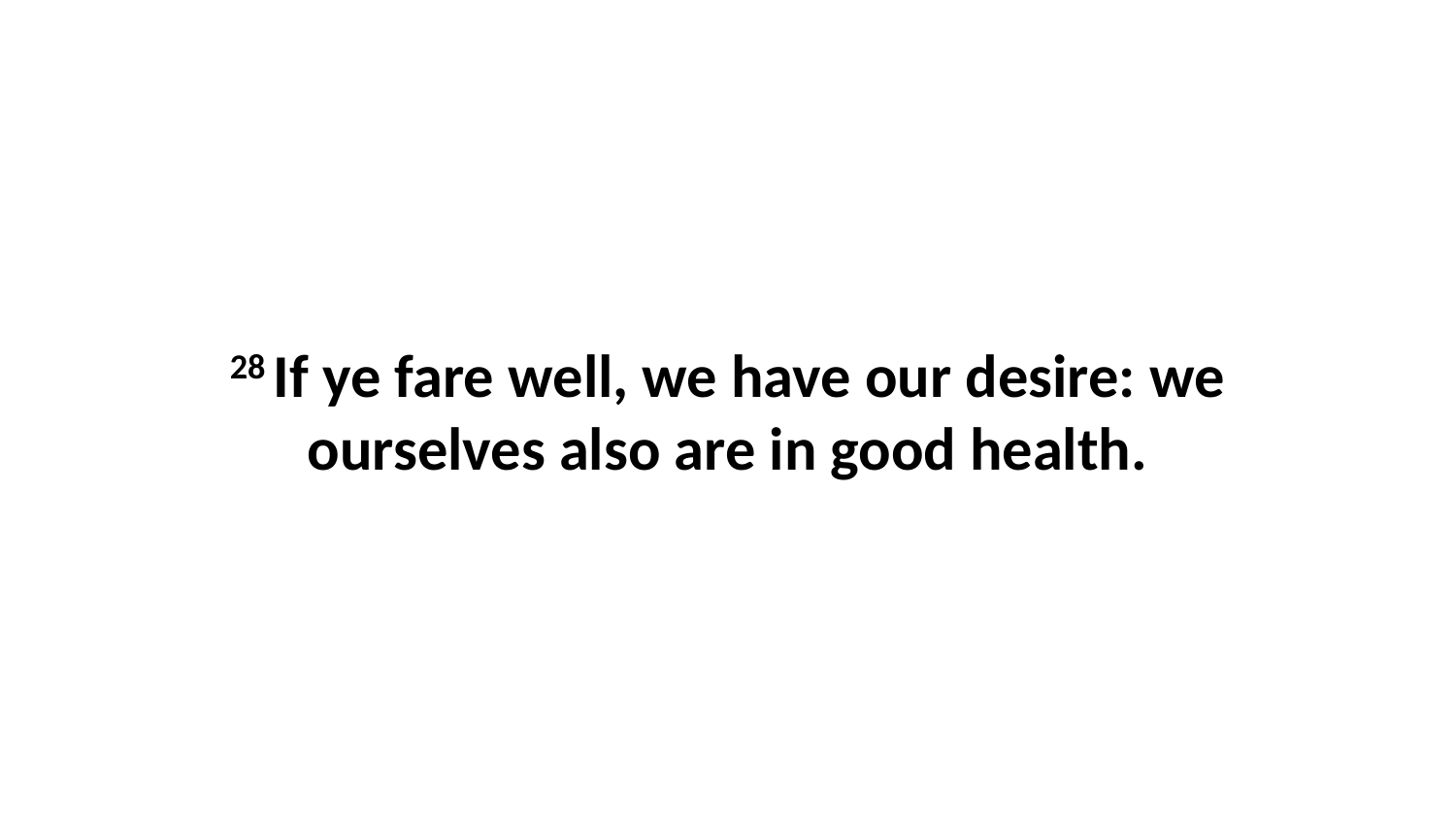

28 If ye fare well, we have our desire: we ourselves also are in good health.